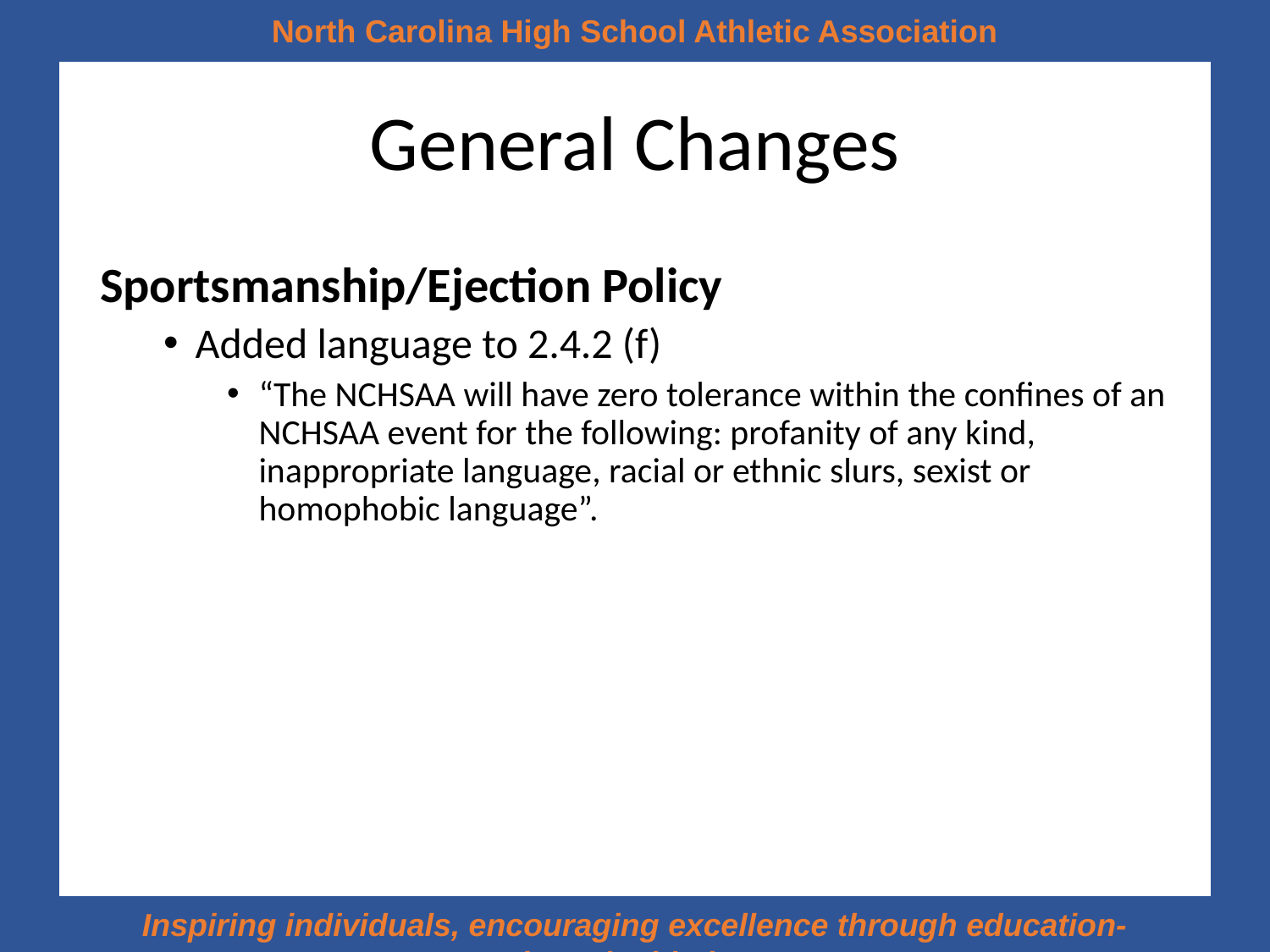

# General Changes
Sportsmanship/Ejection Policy
Added language to 2.4.2 (f)
“The NCHSAA will have zero tolerance within the confines of an NCHSAA event for the following: profanity of any kind, inappropriate language, racial or ethnic slurs, sexist or homophobic language”.